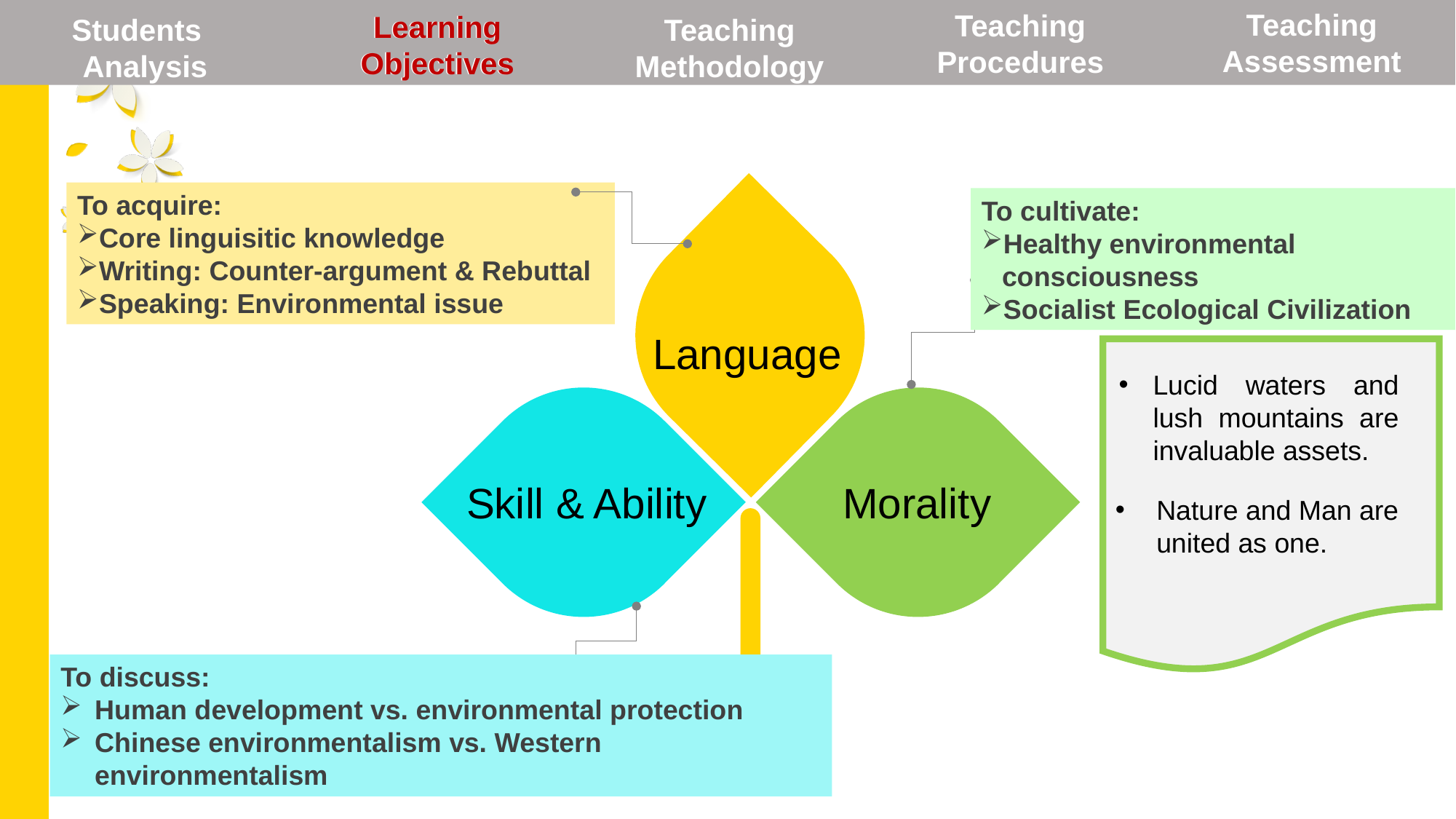

Teaching Assessment
Teaching Procedures
Learning Objectives
Learning Objectives
Students
Analysis
Teaching Methodology
To acquire:
Core linguisitic knowledge
Writing: Counter-argument & Rebuttal
Speaking: Environmental issue

To cultivate:
Healthy environmental consciousness
Socialist Ecological Civilization

Language

Lucid waters and lush mountains are invaluable assets.

Morality
Skill & Ability
Nature and Man are united as one.
To discuss:
Human development vs. environmental protection
Chinese environmentalism vs. Western environmentalism